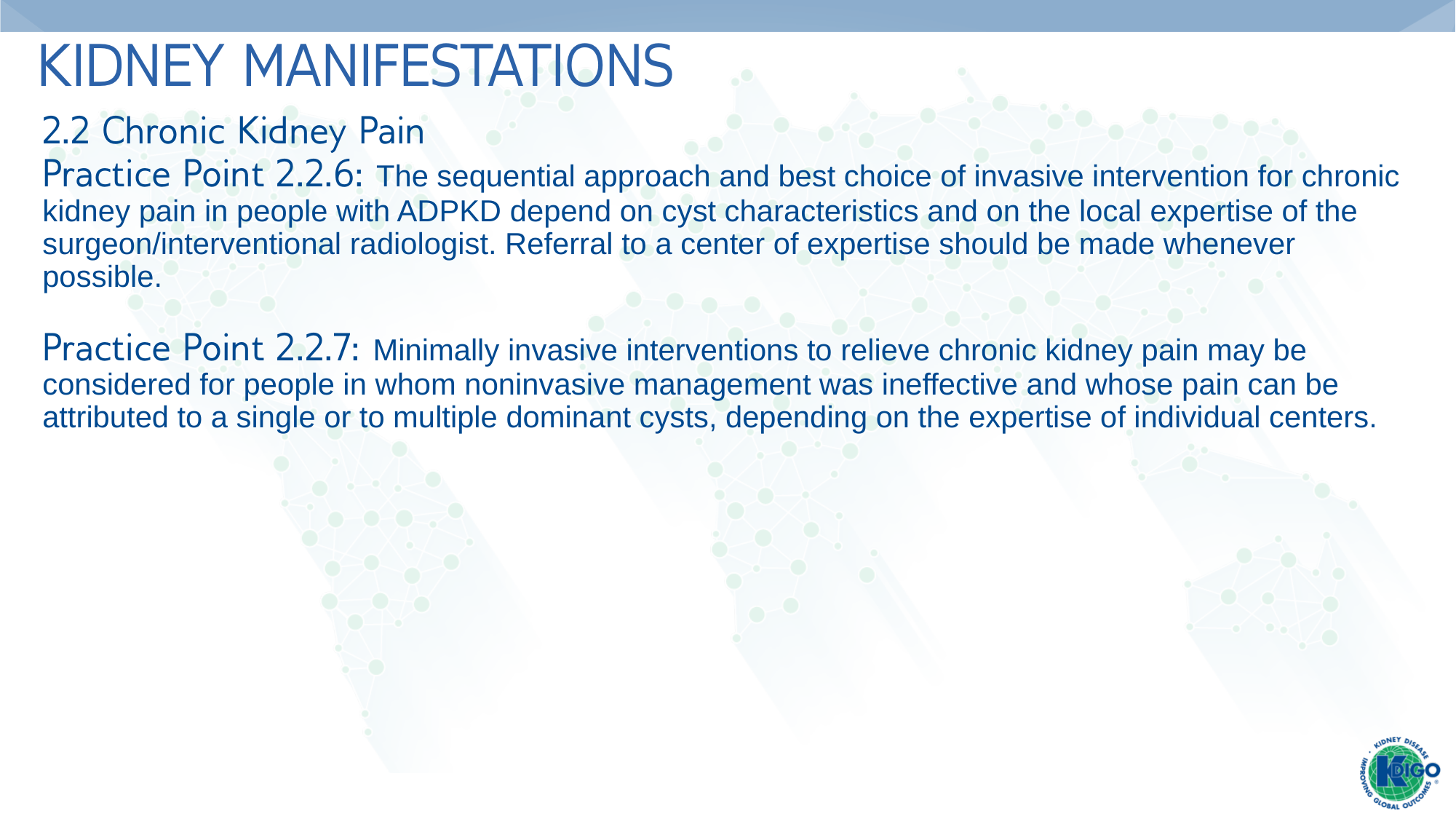

# Kidney Manifestations
2.2 Chronic Kidney Pain
Practice Point 2.2.6: The sequential approach and best choice of invasive intervention for chronic kidney pain in people with ADPKD depend on cyst characteristics and on the local expertise of the surgeon/interventional radiologist. Referral to a center of expertise should be made whenever possible.

Practice Point 2.2.7: Minimally invasive interventions to relieve chronic kidney pain may be considered for people in whom noninvasive management was ineffective and whose pain can be attributed to a single or to multiple dominant cysts, depending on the expertise of individual centers.